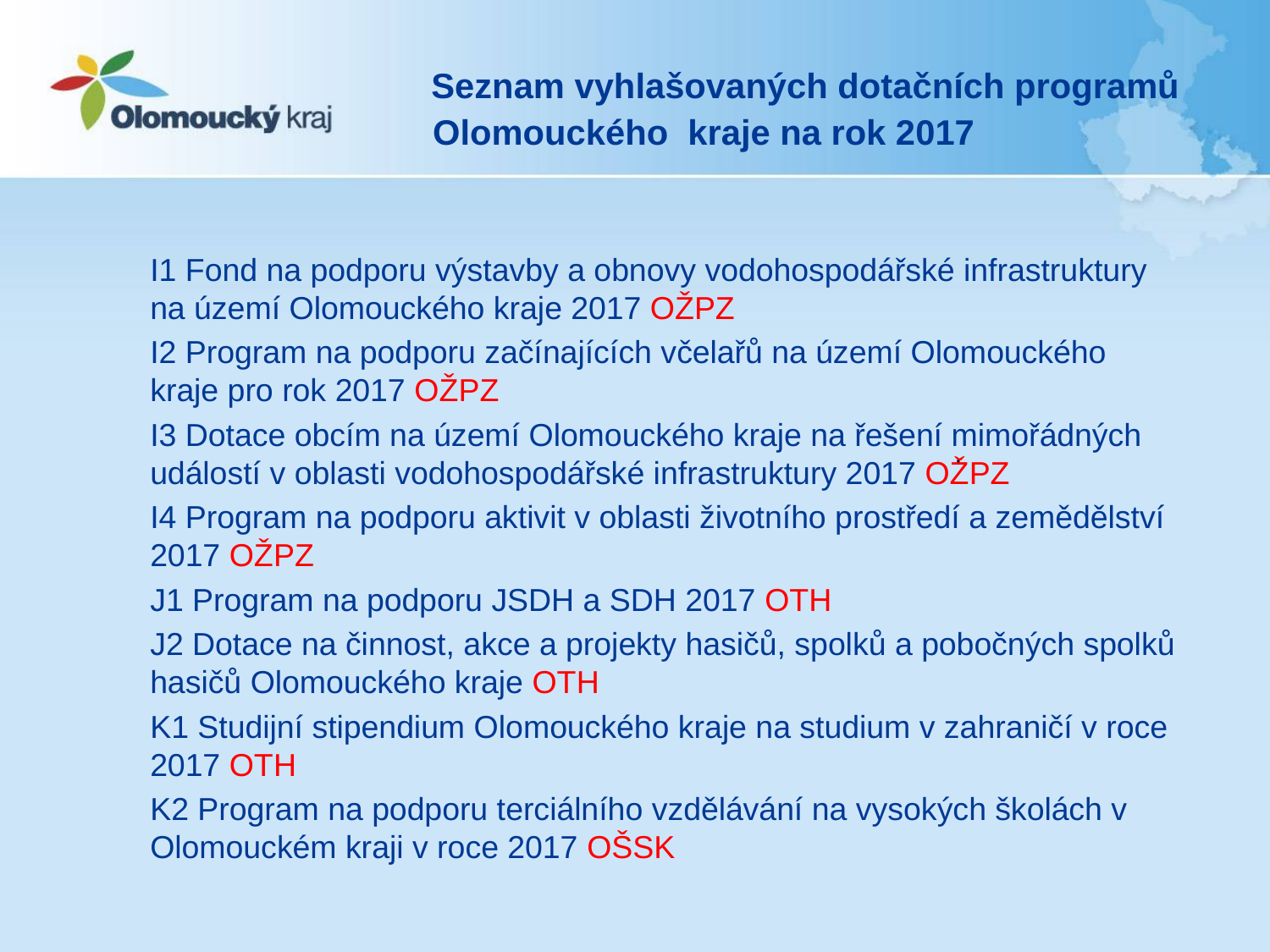

# Seznam vyhlašovaných dotačních programů Olomouckého  kraje na rok 2017
I1 Fond na podporu výstavby a obnovy vodohospodářské infrastruktury na území Olomouckého kraje 2017 OŽPZ
I2 Program na podporu začínajících včelařů na území Olomouckého kraje pro rok 2017 OŽPZ
I3 Dotace obcím na území Olomouckého kraje na řešení mimořádných událostí v oblasti vodohospodářské infrastruktury 2017 OŽPZ
I4 Program na podporu aktivit v oblasti životního prostředí a zemědělství 2017 OŽPZ
J1 Program na podporu JSDH a SDH 2017 OTH
J2 Dotace na činnost, akce a projekty hasičů, spolků a pobočných spolků hasičů Olomouckého kraje OTH
K1 Studijní stipendium Olomouckého kraje na studium v zahraničí v roce 2017 OTH
K2 Program na podporu terciálního vzdělávání na vysokých školách v Olomouckém kraji v roce 2017 OŠSK

.